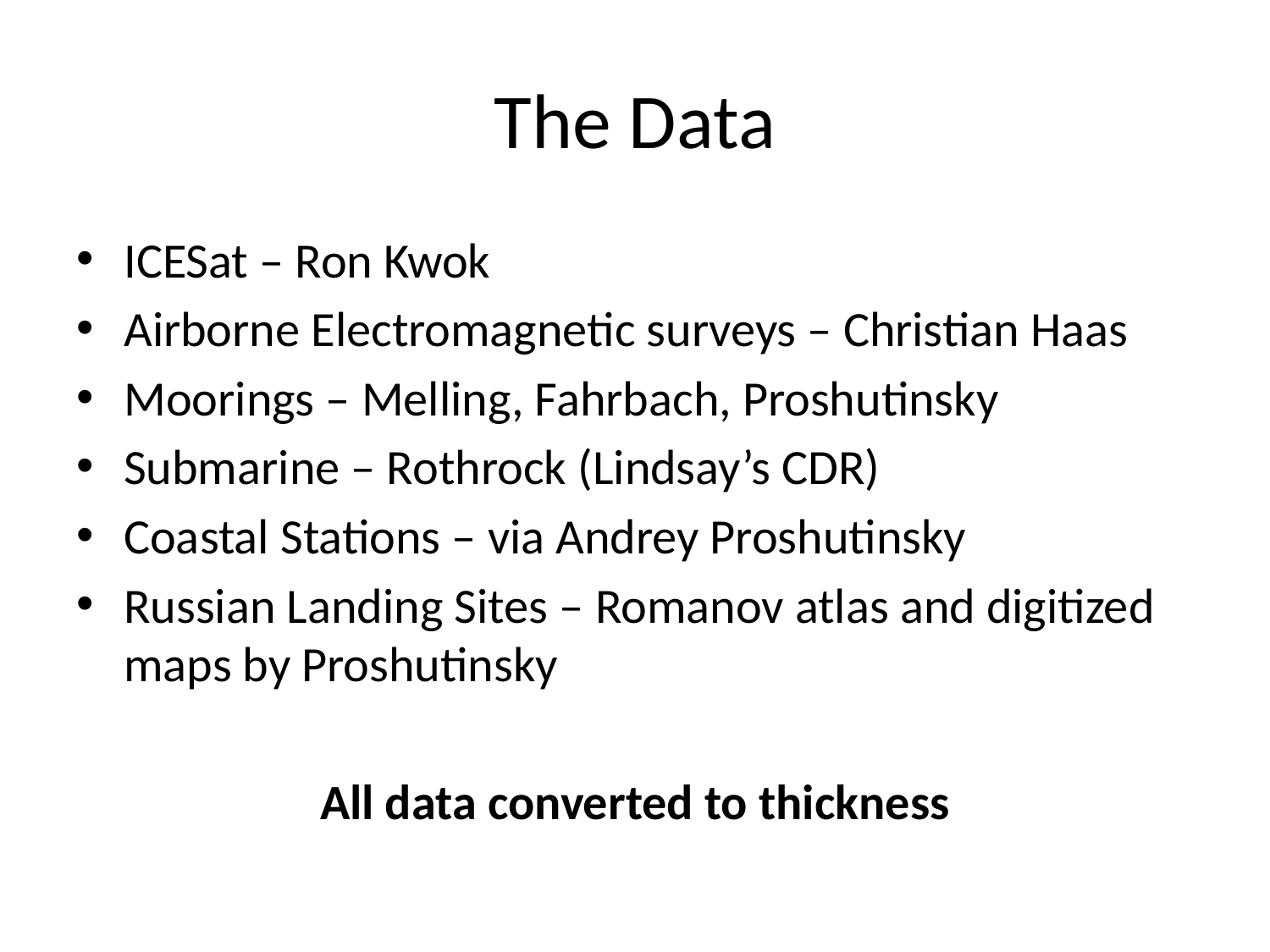

# The Data
ICESat – Ron Kwok
Airborne Electromagnetic surveys – Christian Haas
Moorings – Melling, Fahrbach, Proshutinsky
Submarine – Rothrock (Lindsay’s CDR)
Coastal Stations – via Andrey Proshutinsky
Russian Landing Sites – Romanov atlas and digitized maps by Proshutinsky

All data converted to thickness